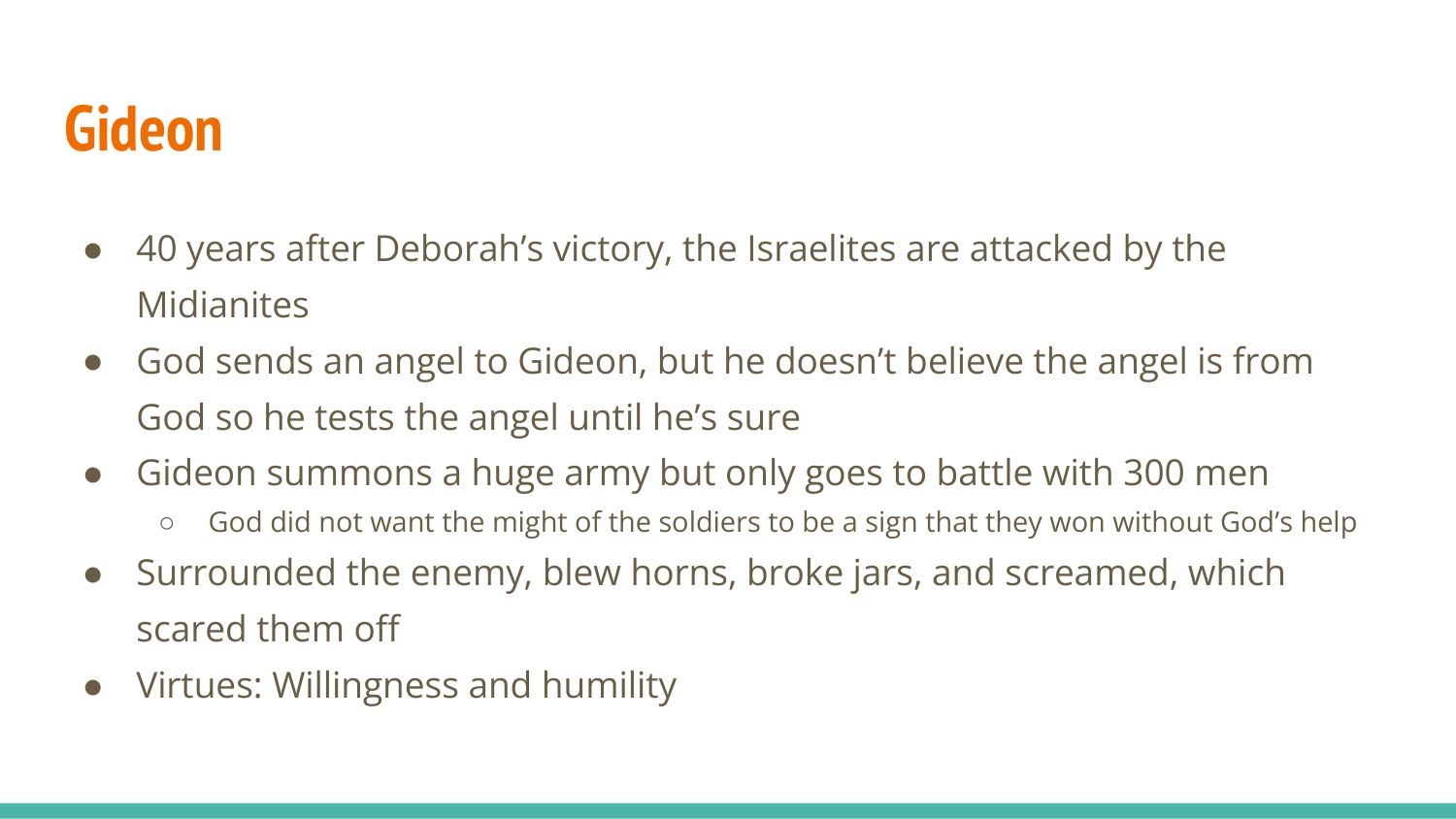

# Gideon
40 years after Deborah’s victory, the Israelites are attacked by the Midianites
God sends an angel to Gideon, but he doesn’t believe the angel is from God so he tests the angel until he’s sure
Gideon summons a huge army but only goes to battle with 300 men
God did not want the might of the soldiers to be a sign that they won without God’s help
Surrounded the enemy, blew horns, broke jars, and screamed, which scared them off
Virtues: Willingness and humility